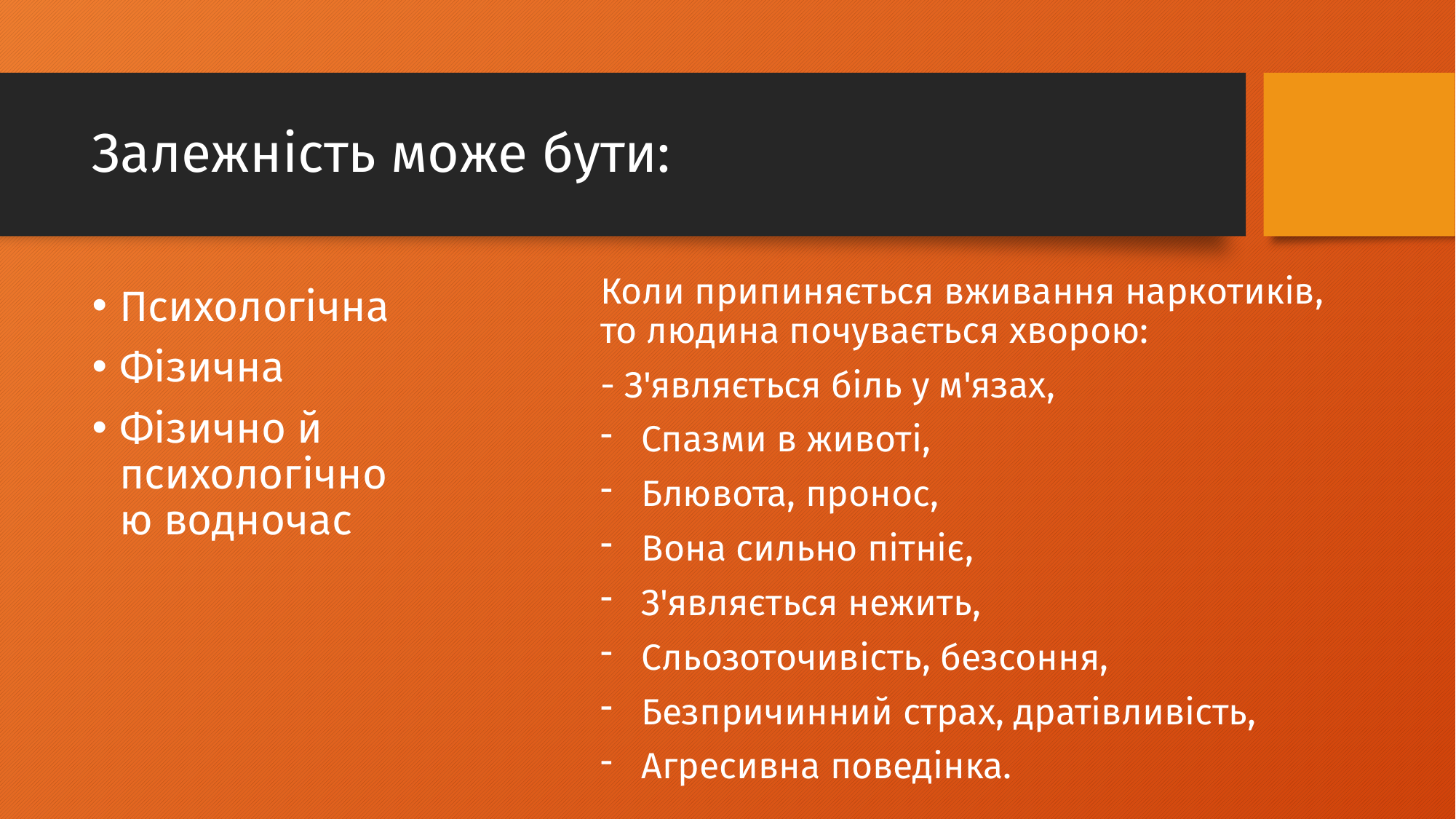

# Залежність може бути:
Коли припиняється вживання наркотиків, то людина почувається хворою:
- З'являється біль у м'язах,
Спазми в животі,
Блювота, пронос,
Вона сильно пітніє,
З'являється нежить,
Сльозоточивість, безсоння,
Безпричинний страх, дратівливість,
Агресивна поведінка.
Психологічна
Фізична
Фізично й психологічною водночас